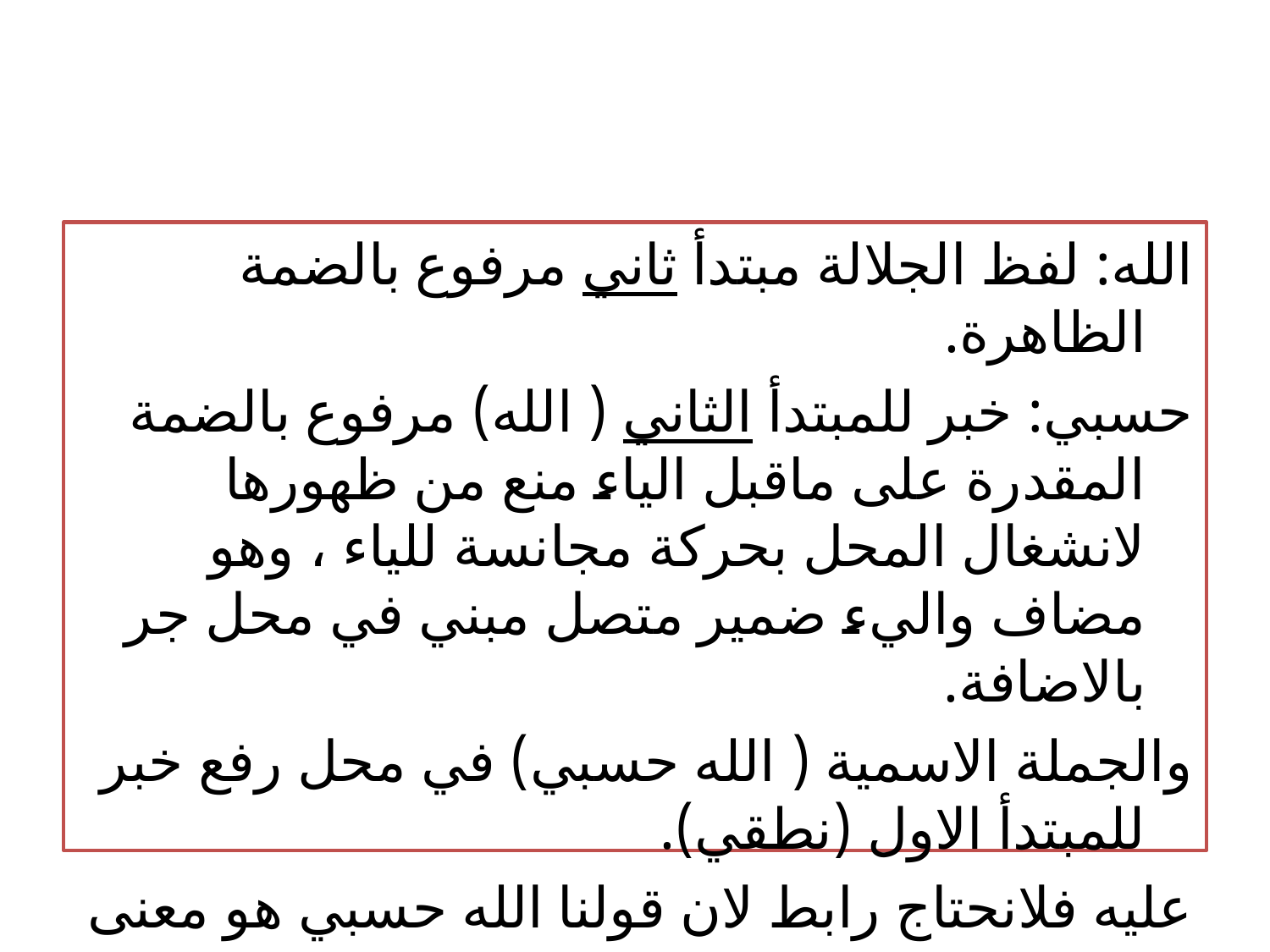

#
الله: لفظ الجلالة مبتدأ ثاني مرفوع بالضمة الظاهرة.
حسبي: خبر للمبتدأ الثاني ( الله) مرفوع بالضمة المقدرة على ماقبل الياء منع من ظهورها لانشغال المحل بحركة مجانسة للياء ، وهو مضاف واليء ضمير متصل مبني في محل جر بالاضافة.
والجملة الاسمية ( الله حسبي) في محل رفع خبر للمبتدأ الاول (نطقي).
عليه فلانحتاج رابط لان قولنا الله حسبي هو معنى نطقي